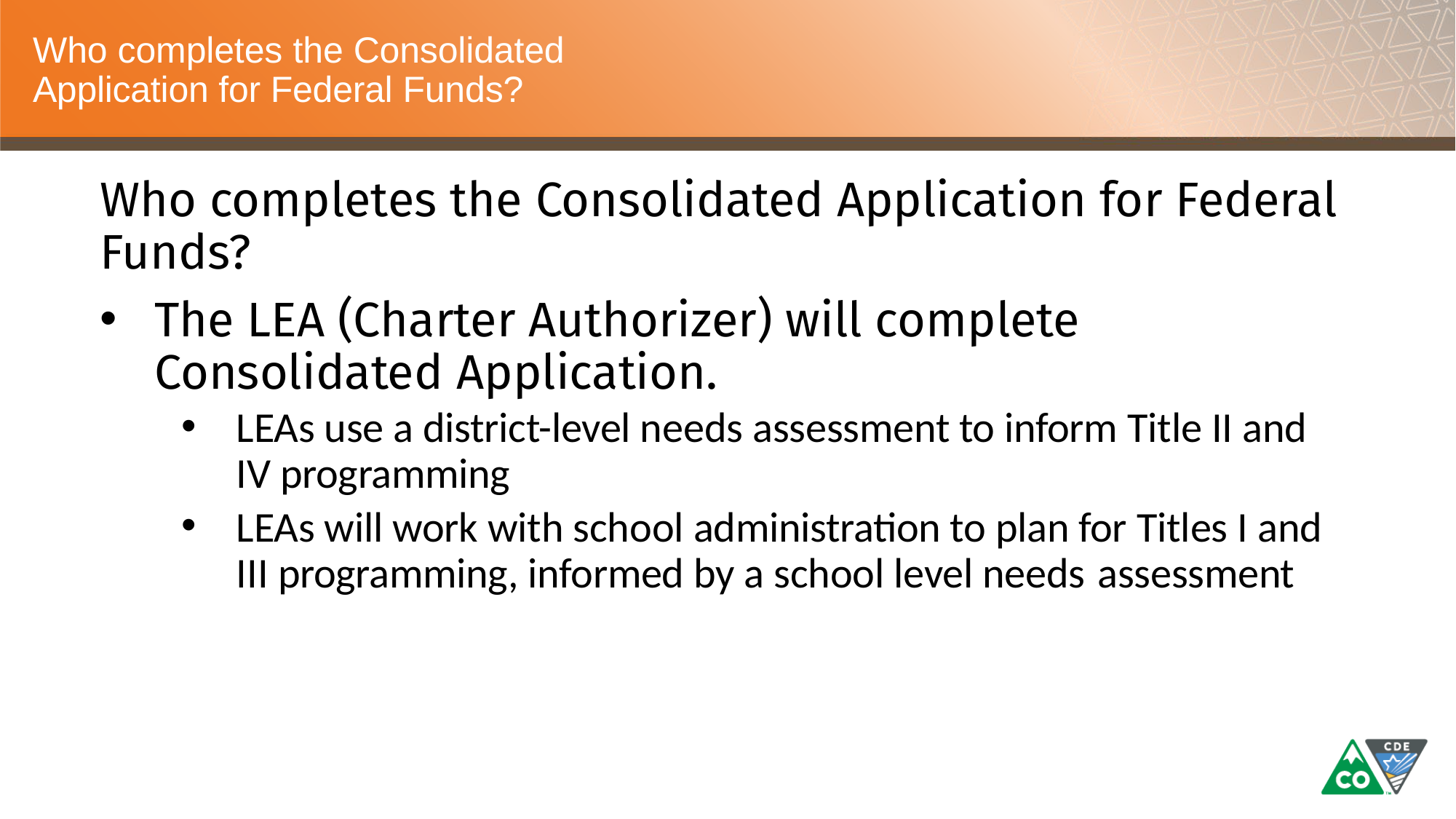

Who completes the Consolidated  Application for Federal Funds?
# Who completes the Consolidated Application for Federal  Funds?
The LEA (Charter Authorizer) will complete  Consolidated Application.
LEAs use a district-level needs assessment to inform Title II and  IV programming
LEAs will work with school administration to plan for Titles I and  III programming, informed by a school level needs assessment